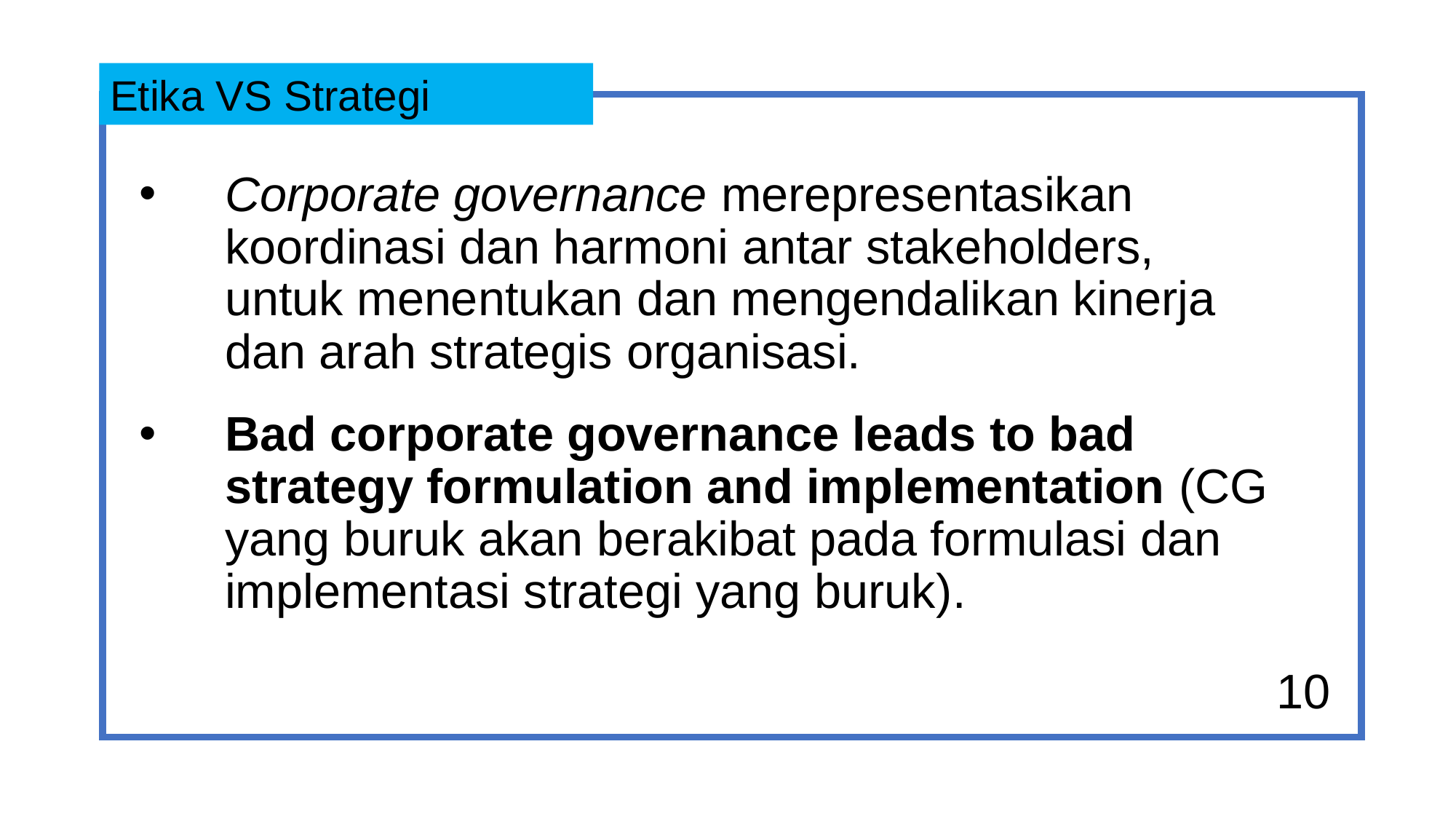

Etika VS Strategi

Corporate governance merepresentasikan koordinasi dan harmoni antar stakeholders, untuk menentukan dan mengendalikan kinerja dan arah strategis organisasi.
Bad corporate governance leads to bad strategy formulation and implementation (CG yang buruk akan berakibat pada formulasi dan implementasi strategi yang buruk).
10